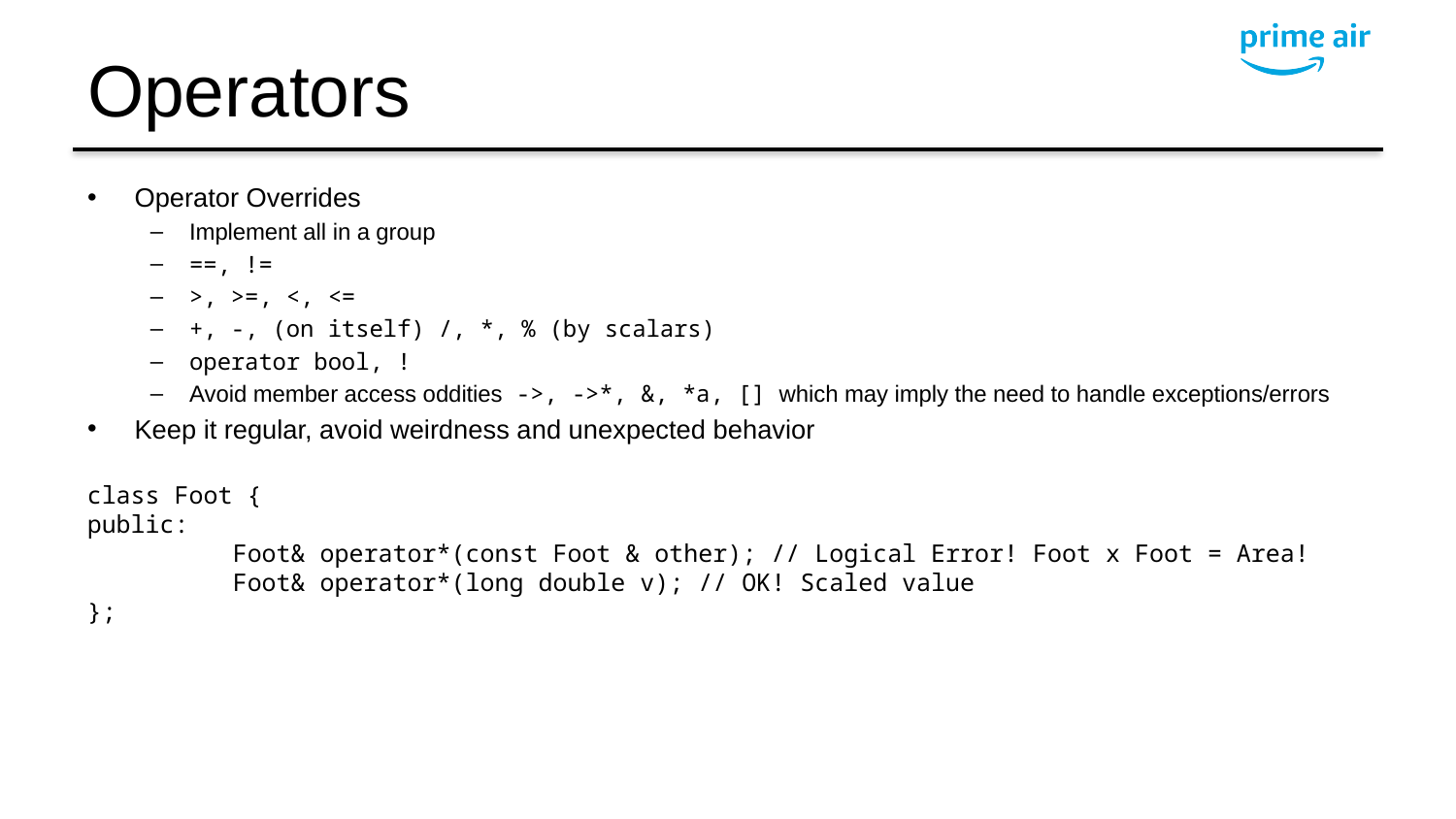

# Operators
Operator Overrides
Implement all in a group
==, !=
>, >=, <, <=
+, -, (on itself) /, *, % (by scalars)
operator bool, !
Avoid member access oddities ->, ->*, &, *a, [] which may imply the need to handle exceptions/errors
Keep it regular, avoid weirdness and unexpected behavior
class Foot {
public:
	Foot& operator*(const Foot & other); // Logical Error! Foot x Foot = Area!
	Foot& operator*(long double v); // OK! Scaled value
};